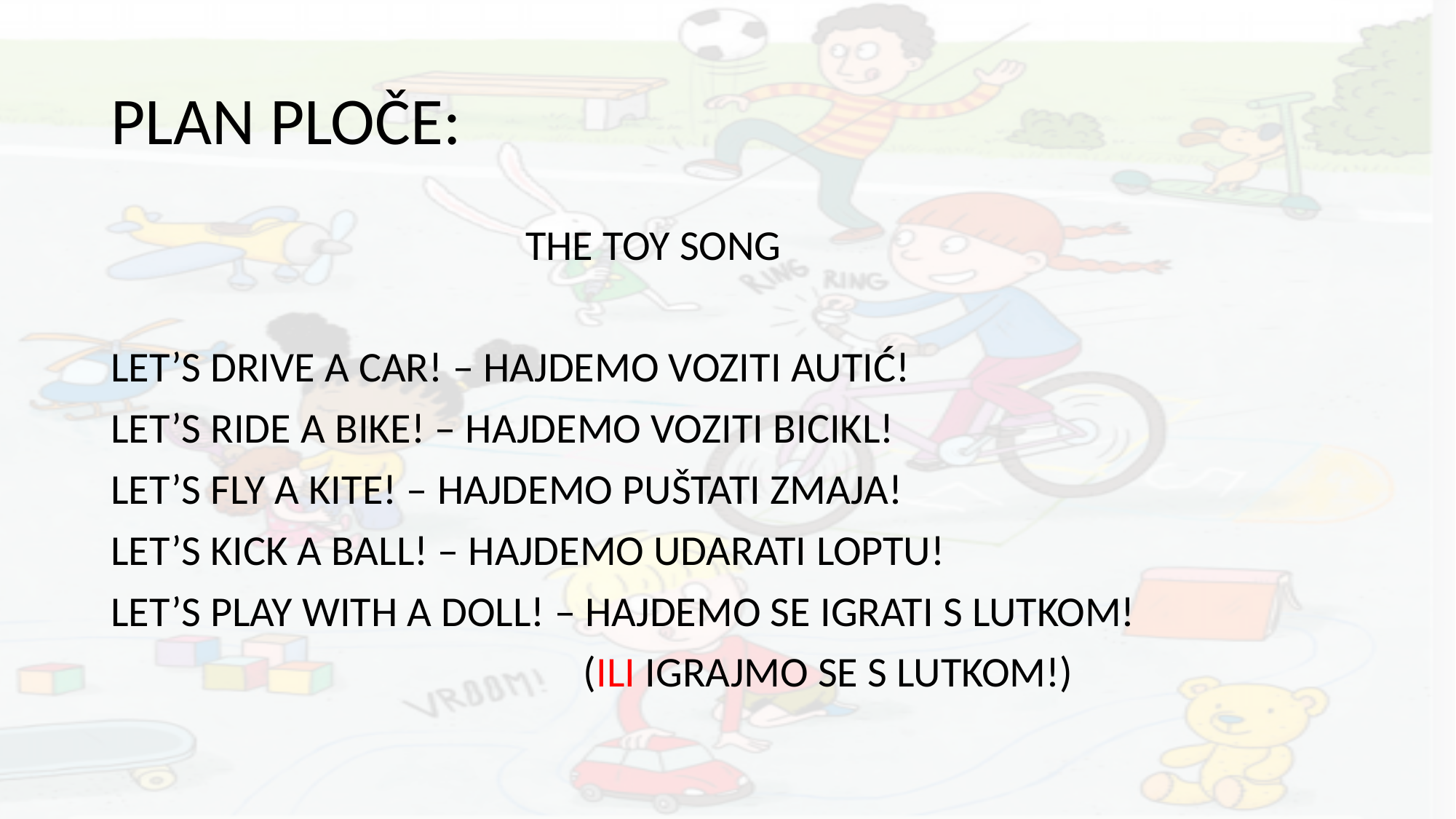

# PLAN PLOČE:
                                           THE TOY SONG

LET’S DRIVE A CAR! – HAJDEMO VOZITI AUTIĆ!
LET’S RIDE A BIKE! – HAJDEMO VOZITI BICIKL!
LET’S FLY A KITE! – HAJDEMO PUŠTATI ZMAJA!
LET’S KICK A BALL! – HAJDEMO UDARATI LOPTU!
LET’S PLAY WITH A DOLL! – HAJDEMO SE IGRATI S LUTKOM!
                                                 (ILI IGRAJMO SE S LUTKOM!)